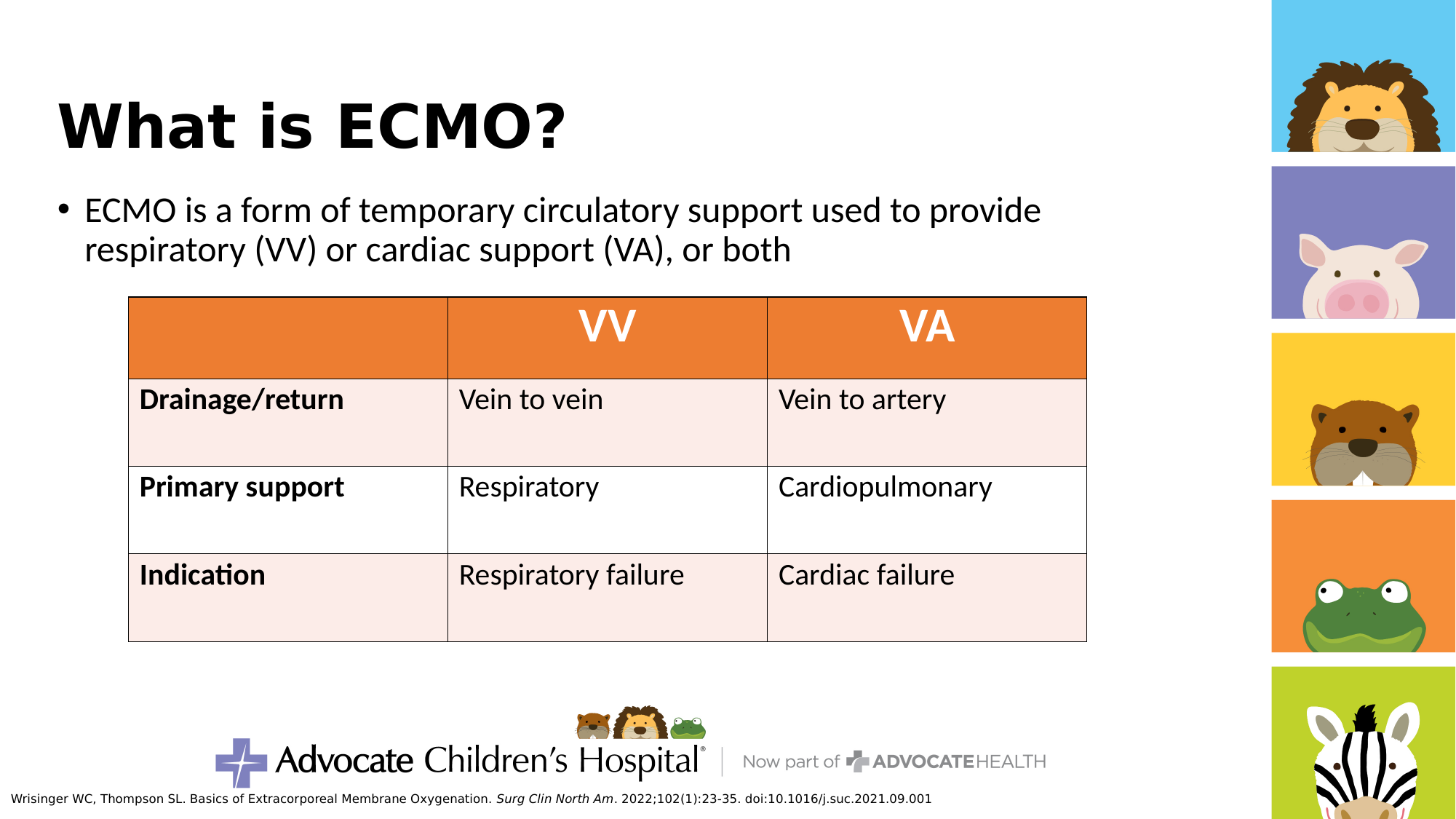

What is ECMO?
ECMO is a form of temporary circulatory support used to provide respiratory (VV) or cardiac support (VA), or both

| ​ | VV​ | VA​ |
| --- | --- | --- |
| Drainage/return​ | Vein to vein​ | Vein to artery​ |
| Primary support​ | Respiratory​ | Cardiopulmonary​ |
| Indication​ | Respiratory failure​ | Cardiac failure​ |
Wrisinger WC, Thompson SL. Basics of Extracorporeal Membrane Oxygenation. Surg Clin North Am. 2022;102(1):23-35. doi:10.1016/j.suc.2021.09.001